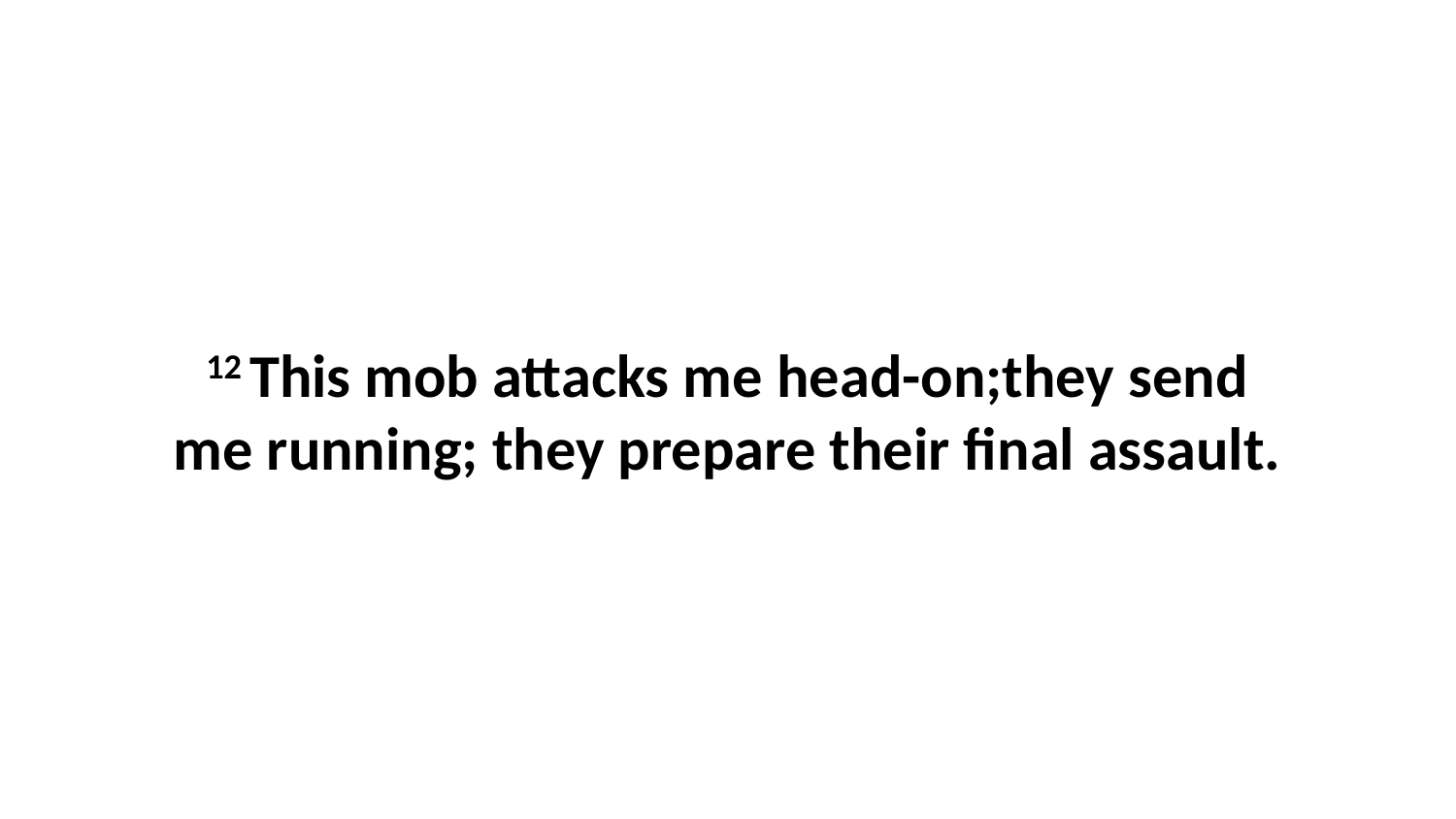

12 This mob attacks me head-on;they send me running; they prepare their final assault.